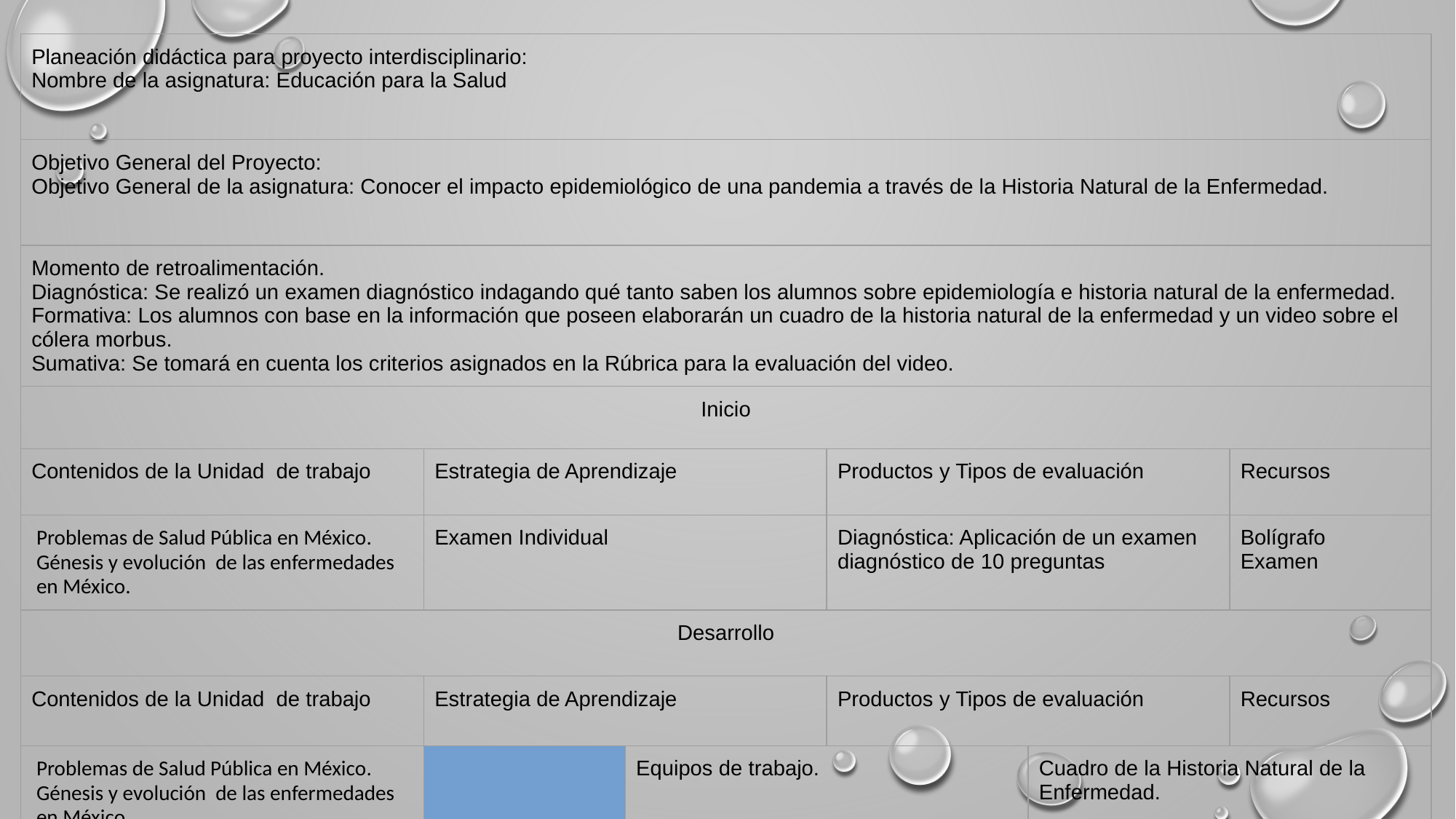

| Planeación didáctica para proyecto interdisciplinario: Nombre de la asignatura: Educación para la Salud |  |  |  |  |  |  |
| --- | --- | --- | --- | --- | --- | --- |
| Objetivo General del Proyecto: Objetivo General de la asignatura: Conocer el impacto epidemiológico de una pandemia a través de la Historia Natural de la Enfermedad. |  |  |  |  |  |  |
| Momento de retroalimentación. Diagnóstica: Se realizó un examen diagnóstico indagando qué tanto saben los alumnos sobre epidemiología e historia natural de la enfermedad. Formativa: Los alumnos con base en la información que poseen elaborarán un cuadro de la historia natural de la enfermedad y un video sobre el cólera morbus. Sumativa: Se tomará en cuenta los criterios asignados en la Rúbrica para la evaluación del video. |  |  |  |  |  |  |
| Inicio |  |  |  |  |  |  |
| Contenidos de la Unidad de trabajo |  | Estrategia de Aprendizaje |  | Productos y Tipos de evaluación |  | Recursos |
| Problemas de Salud Pública en México. Génesis y evolución de las enfermedades en México. |  | Examen Individual |  | Diagnóstica: Aplicación de un examen diagnóstico de 10 preguntas |  | Bolígrafo Examen |
| Desarrollo |  |  |  |  |  |  |
| Contenidos de la Unidad de trabajo |  | Estrategia de Aprendizaje |  | Productos y Tipos de evaluación |  | Recursos |
| Problemas de Salud Pública en México. Génesis y evolución de las enfermedades en México. |  | Equipos de trabajo. |  | Cuadro de la Historia Natural de la Enfermedad. |  | Hojas de color Cuaderno Prit Bolígrafo |